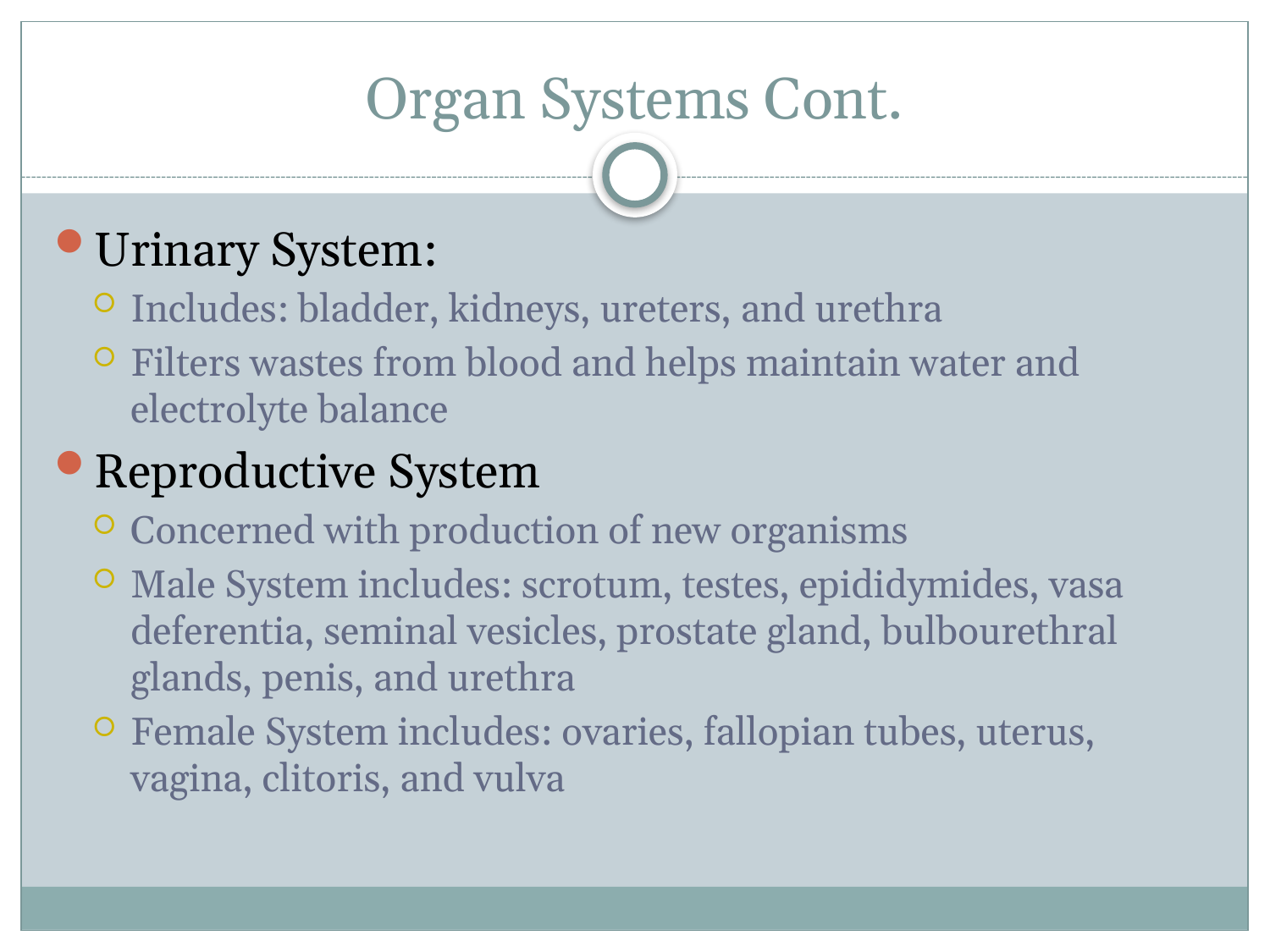

# Organ Systems Cont.
Urinary System:
Includes: bladder, kidneys, ureters, and urethra
Filters wastes from blood and helps maintain water and electrolyte balance
Reproductive System
Concerned with production of new organisms
Male System includes: scrotum, testes, epididymides, vasa deferentia, seminal vesicles, prostate gland, bulbourethral glands, penis, and urethra
Female System includes: ovaries, fallopian tubes, uterus, vagina, clitoris, and vulva